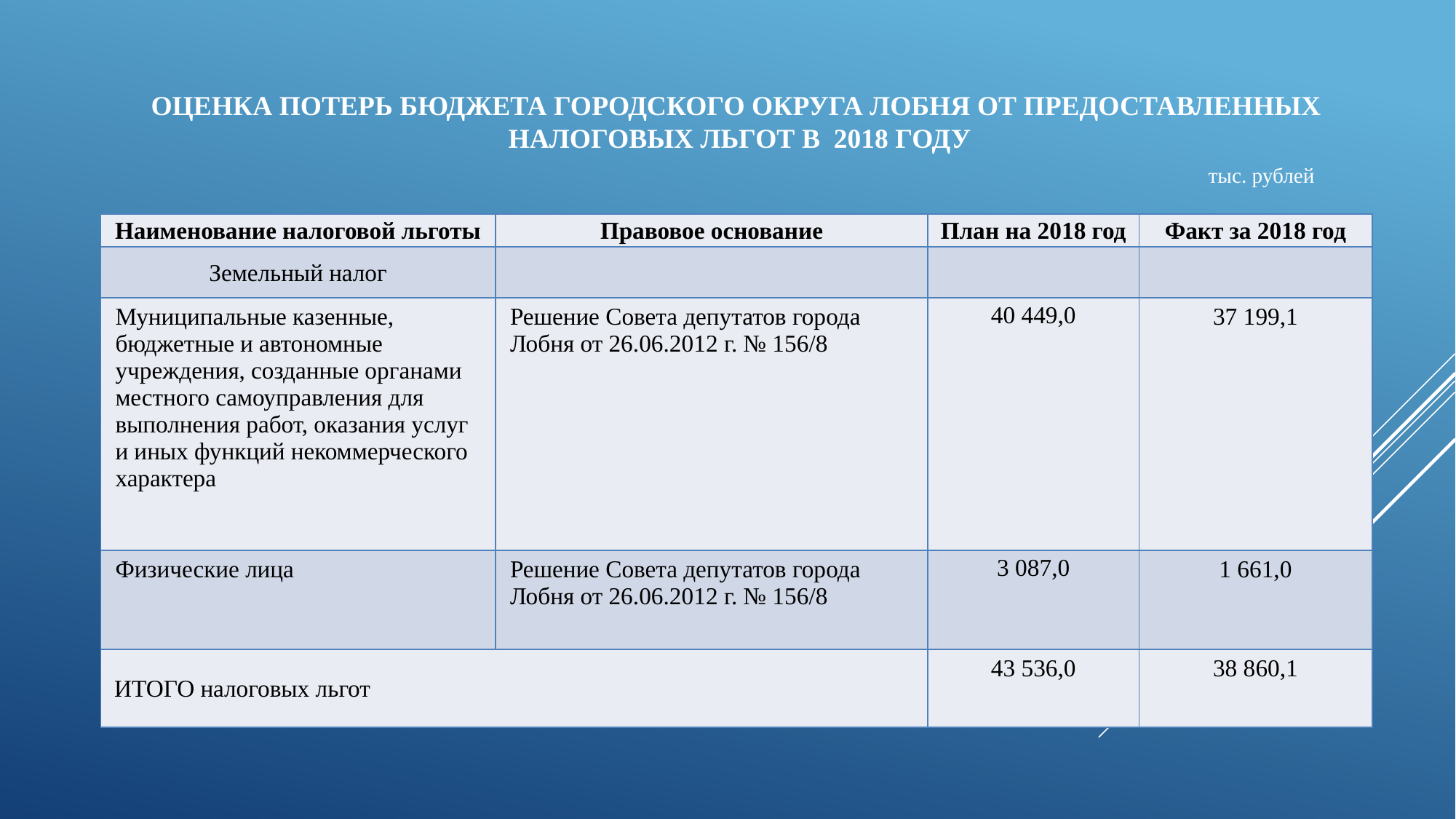

# Оценка потерь бюджета городского округа Лобня от предоставленных налоговых льгот в  2018 году
тыс. рублей
| Наименование налоговой льготы | Правовое основание | План на 2018 год | Факт за 2018 год |
| --- | --- | --- | --- |
| Земельный налог |  |  |  |
| Муниципальные казенные, бюджетные и автономные учреждения, созданные органами местного самоуправления для выполнения работ, оказания услуг и иных функций некоммерческого характера | Решение Совета депутатов города Лобня от 26.06.2012 г. № 156/8 | 40 449,0 | 37 199,1 |
| Физические лица | Решение Совета депутатов города Лобня от 26.06.2012 г. № 156/8 | 3 087,0 | 1 661,0 |
| ИТОГО налоговых льгот |  | 43 536,0 | 38 860,1 |